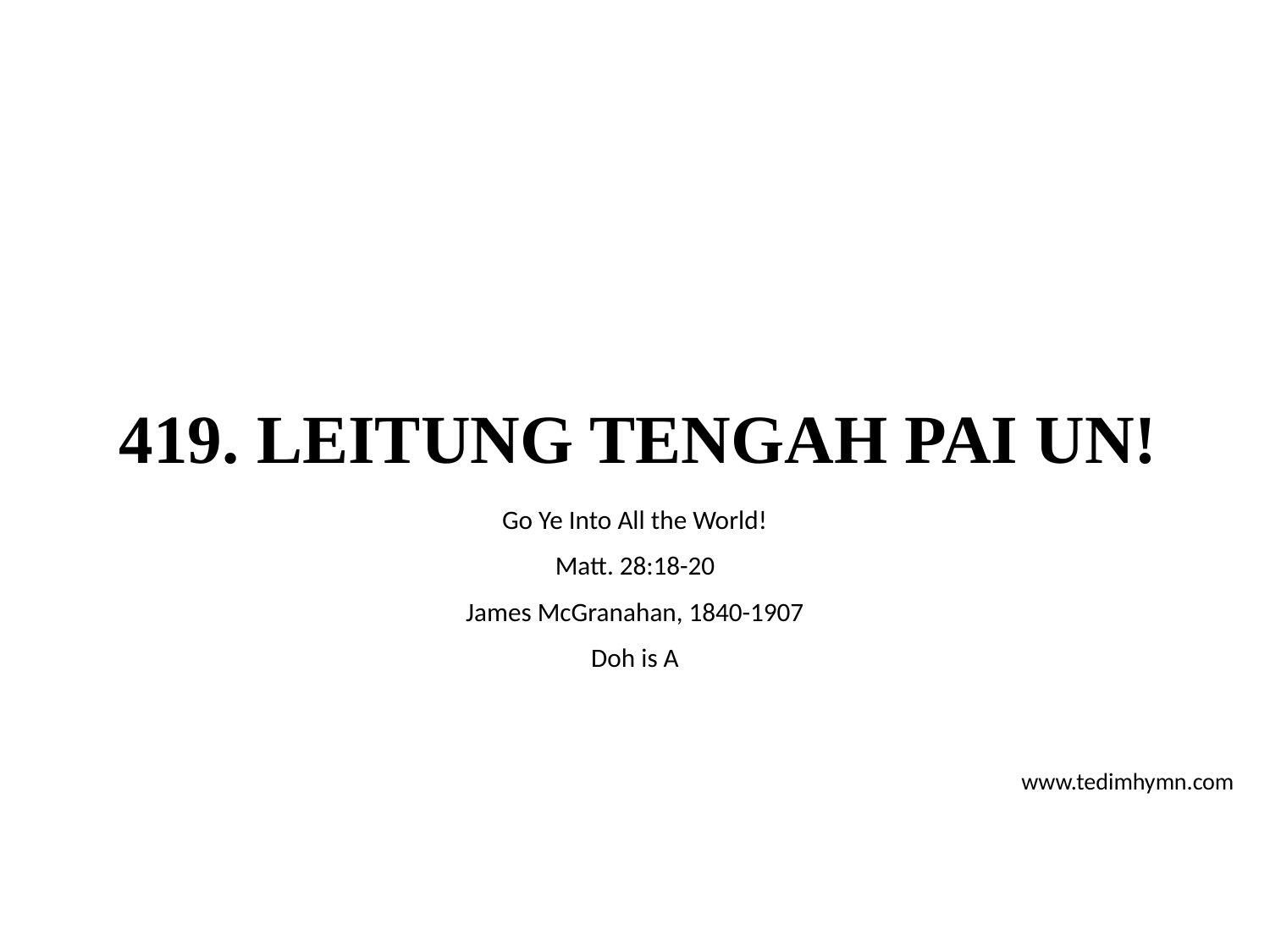

# 419. LEITUNG TENGAH PAI UN!
Go Ye Into All the World!
Matt. 28:18-20
James McGranahan, 1840-1907
Doh is A
www.tedimhymn.com